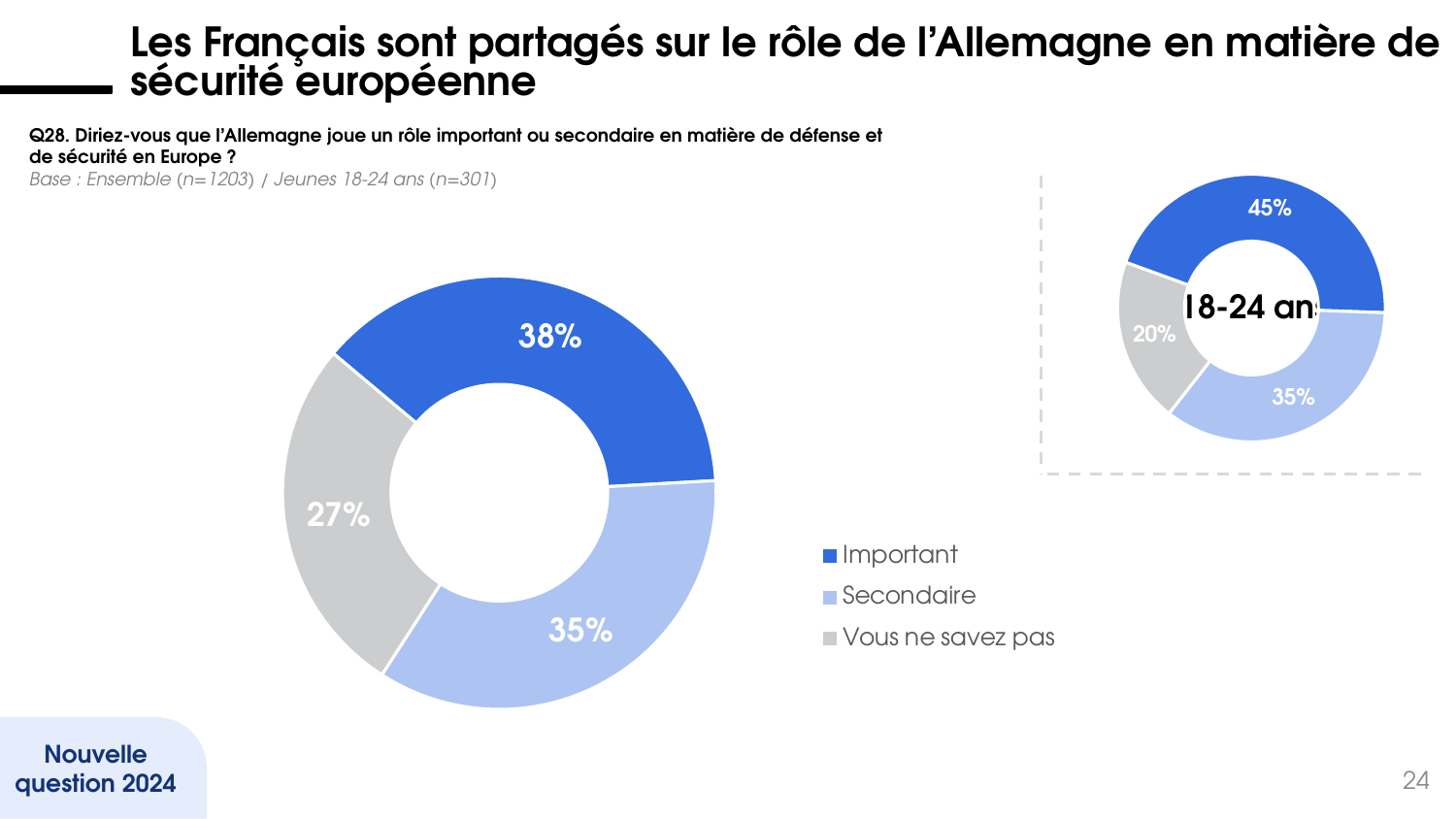

Les Français sont partagés sur le rôle de l’Allemagne en matière de sécurité européenne

Q28. Diriez-vous que l’Allemagne joue un rôle important ou secondaire en matière de défense et de sécurité en Europe ?
Base : Ensemble (n=1203) / Jeunes 18-24 ans (n=301)

### Chart

| Category | Sales |
|---|---|
| Important | 0.45 |
| Secondaire | 0.35 |
| Vous ne savez pas | 0.2 |

### Chart

| Category | Sales |
|---|---|
| Important | 0.38 |
| Secondaire | 0.35 |
| Vous ne savez pas | 0.27 |
18-24 ans
Nouvelle question 2024
24